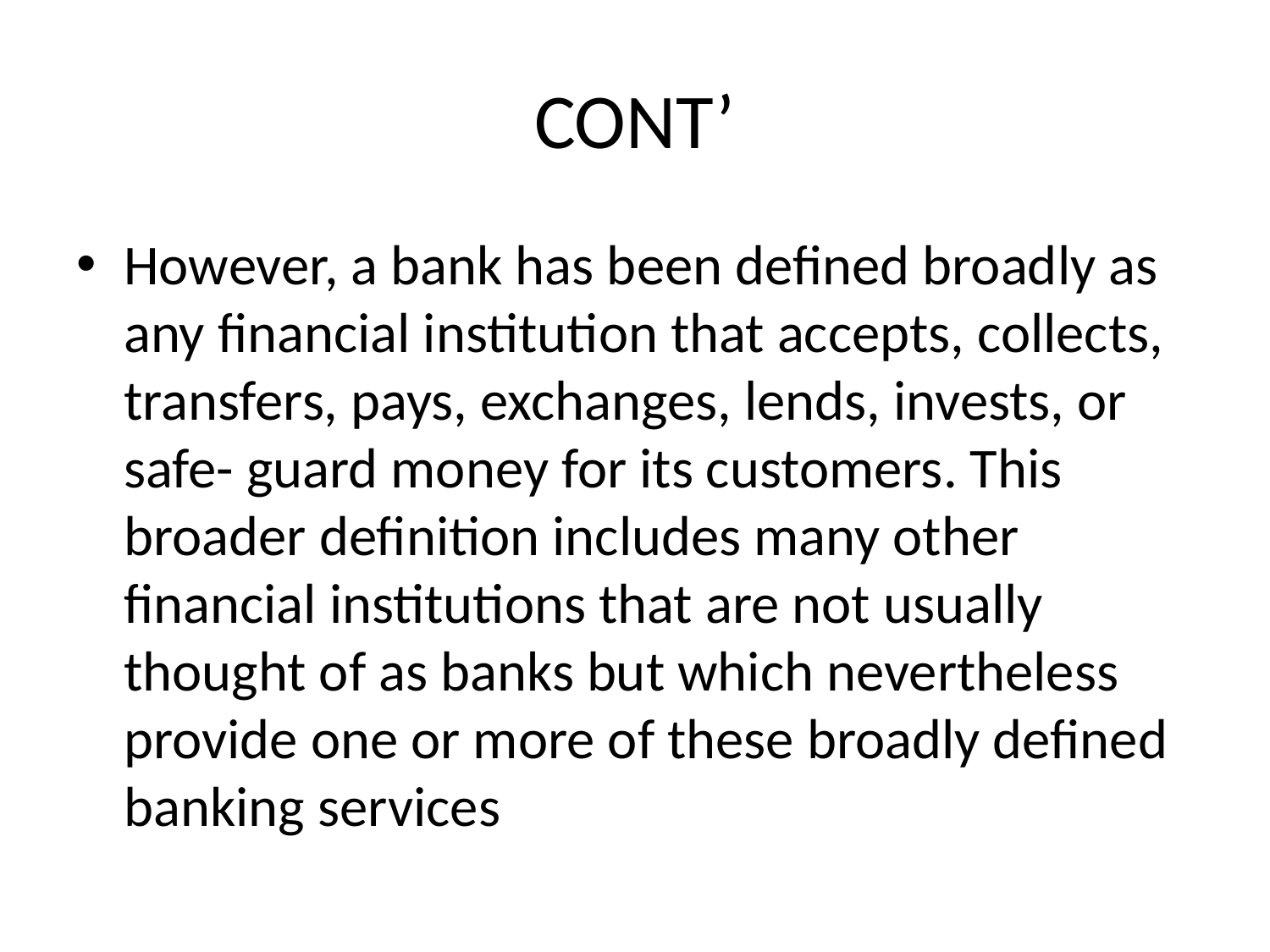

# CONT’
However, a bank has been defined broadly as any financial institution that accepts, collects, transfers, pays, exchanges, lends, invests, or safe- guard money for its customers. This broader definition includes many other financial institutions that are not usually thought of as banks but which nevertheless provide one or more of these broadly defined banking services